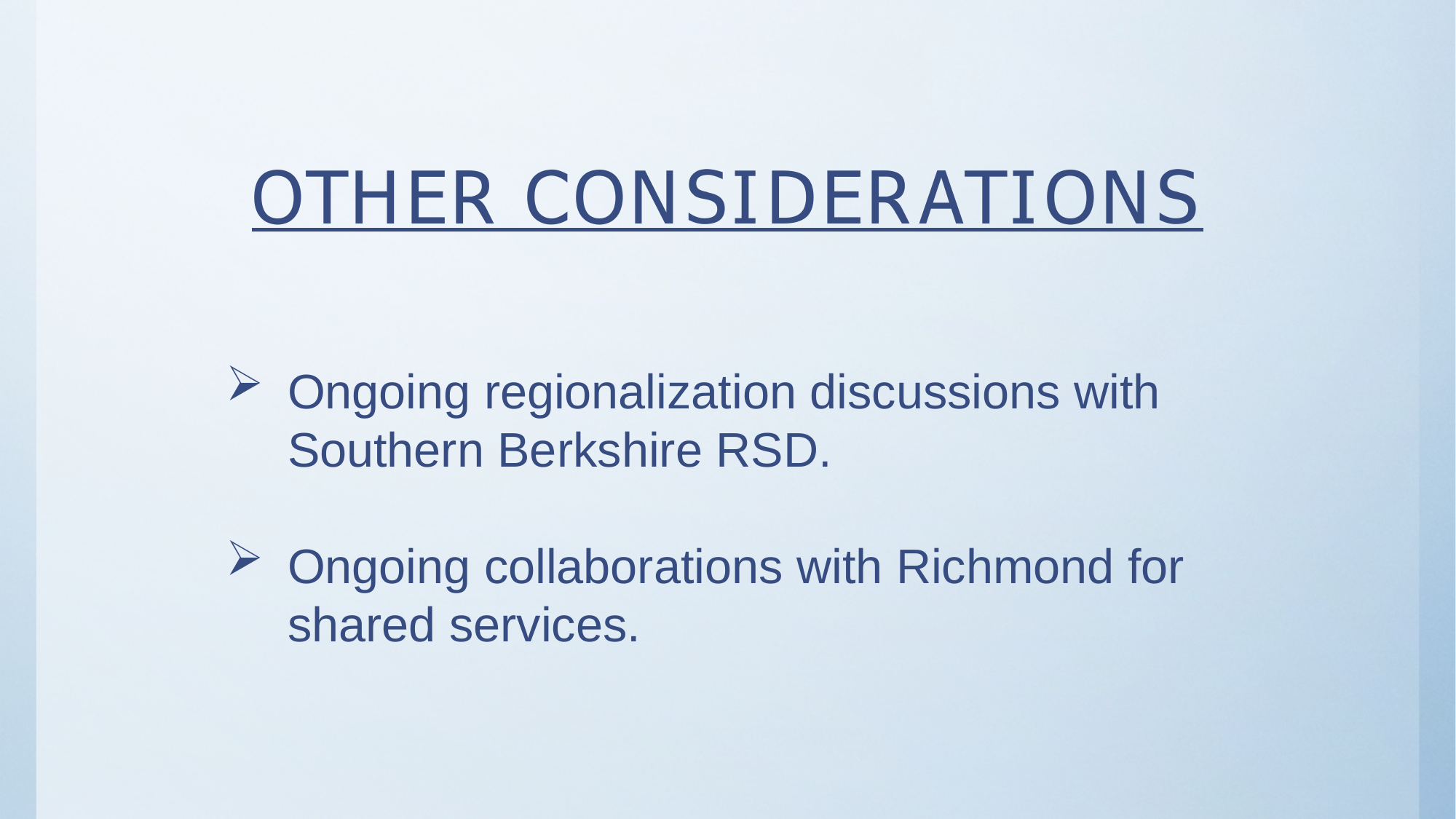

Other Considerations
Ongoing regionalization discussions with Southern Berkshire RSD.

Ongoing collaborations with Richmond for shared services.